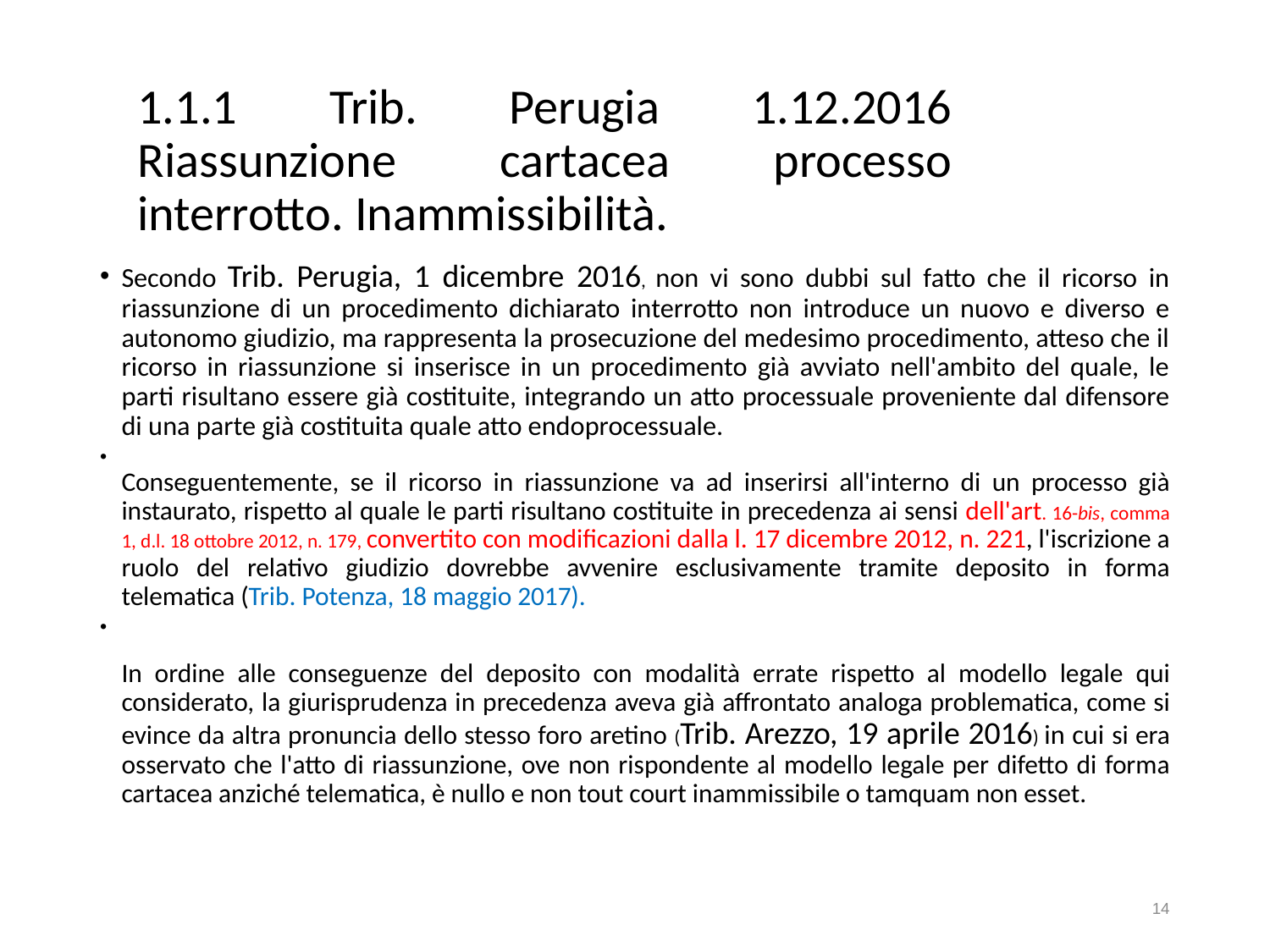

# 1.1.1 Trib. Perugia 1.12.2016 Riassunzione cartacea processo interrotto. Inammissibilità.
Secondo Trib. Perugia, 1 dicembre 2016, non vi sono dubbi sul fatto che il ricorso in riassunzione di un procedimento dichiarato interrotto non introduce un nuovo e diverso e autonomo giudizio, ma rappresenta la prosecuzione del medesimo procedimento, atteso che il ricorso in riassunzione si inserisce in un procedimento già avviato nell'ambito del quale, le parti risultano essere già costituite, integrando un atto processuale proveniente dal difensore di una parte già costituita quale atto endoprocessuale.
Conseguentemente, se il ricorso in riassunzione va ad inserirsi all'interno di un processo già instaurato, rispetto al quale le parti risultano costituite in precedenza ai sensi dell'art. 16-bis, comma 1, d.l. 18 ottobre 2012, n. 179, convertito con modificazioni dalla l. 17 dicembre 2012, n. 221, l'iscrizione a ruolo del relativo giudizio dovrebbe avvenire esclusivamente tramite deposito in forma telematica (Trib. Potenza, 18 maggio 2017).
In ordine alle conseguenze del deposito con modalità errate rispetto al modello legale qui considerato, la giurisprudenza in precedenza aveva già affrontato analoga problematica, come si evince da altra pronuncia dello stesso foro aretino (Trib. Arezzo, 19 aprile 2016) in cui si era osservato che l'atto di riassunzione, ove non rispondente al modello legale per difetto di forma cartacea anziché telematica, è nullo e non tout court inammissibile o tamquam non esset.

14